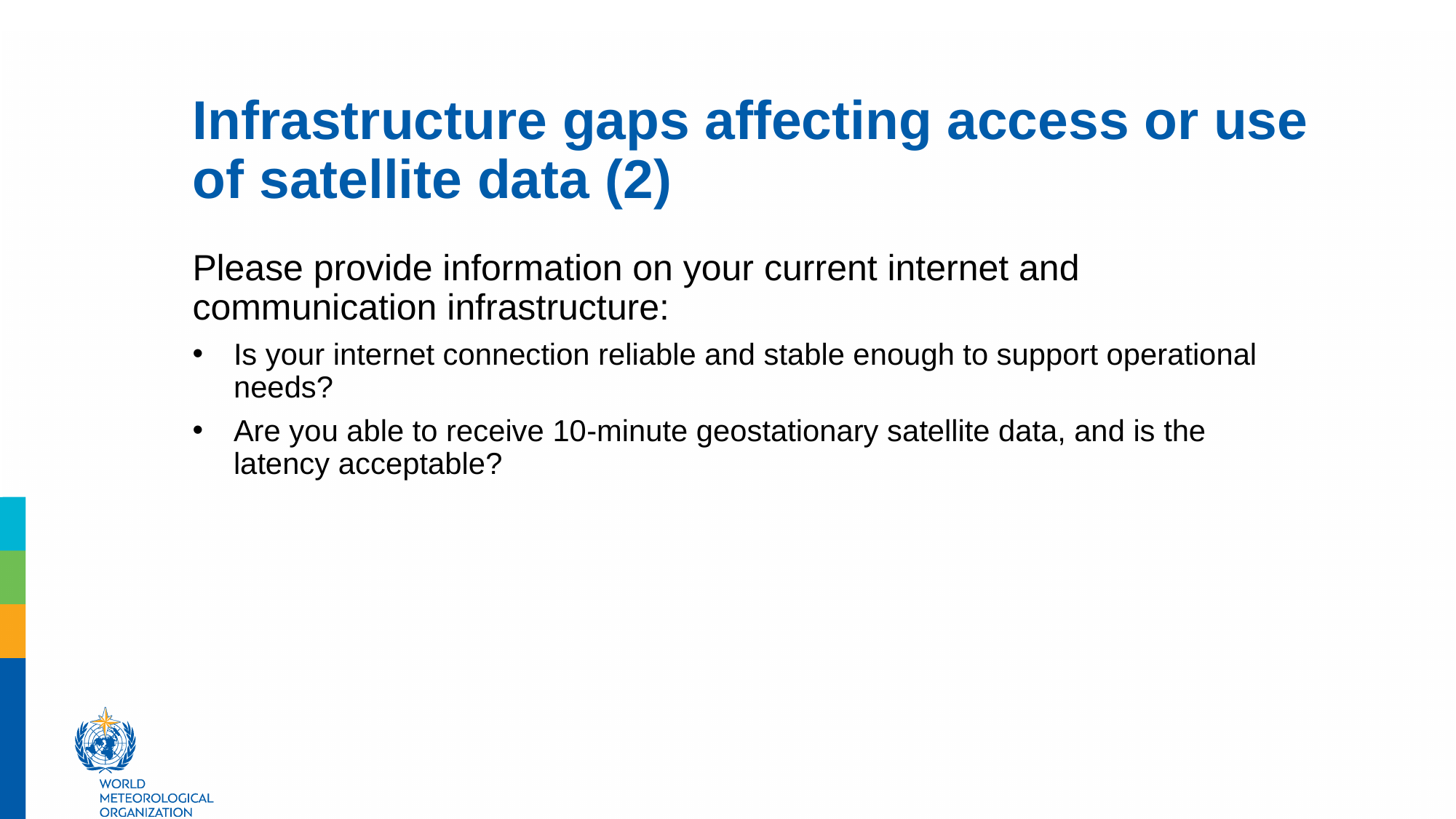

# Infrastructure gaps affecting access or use of satellite data (2)
Please provide information on your current internet and communication infrastructure:
Is your internet connection reliable and stable enough to support operational needs?
Are you able to receive 10-minute geostationary satellite data, and is the latency acceptable?